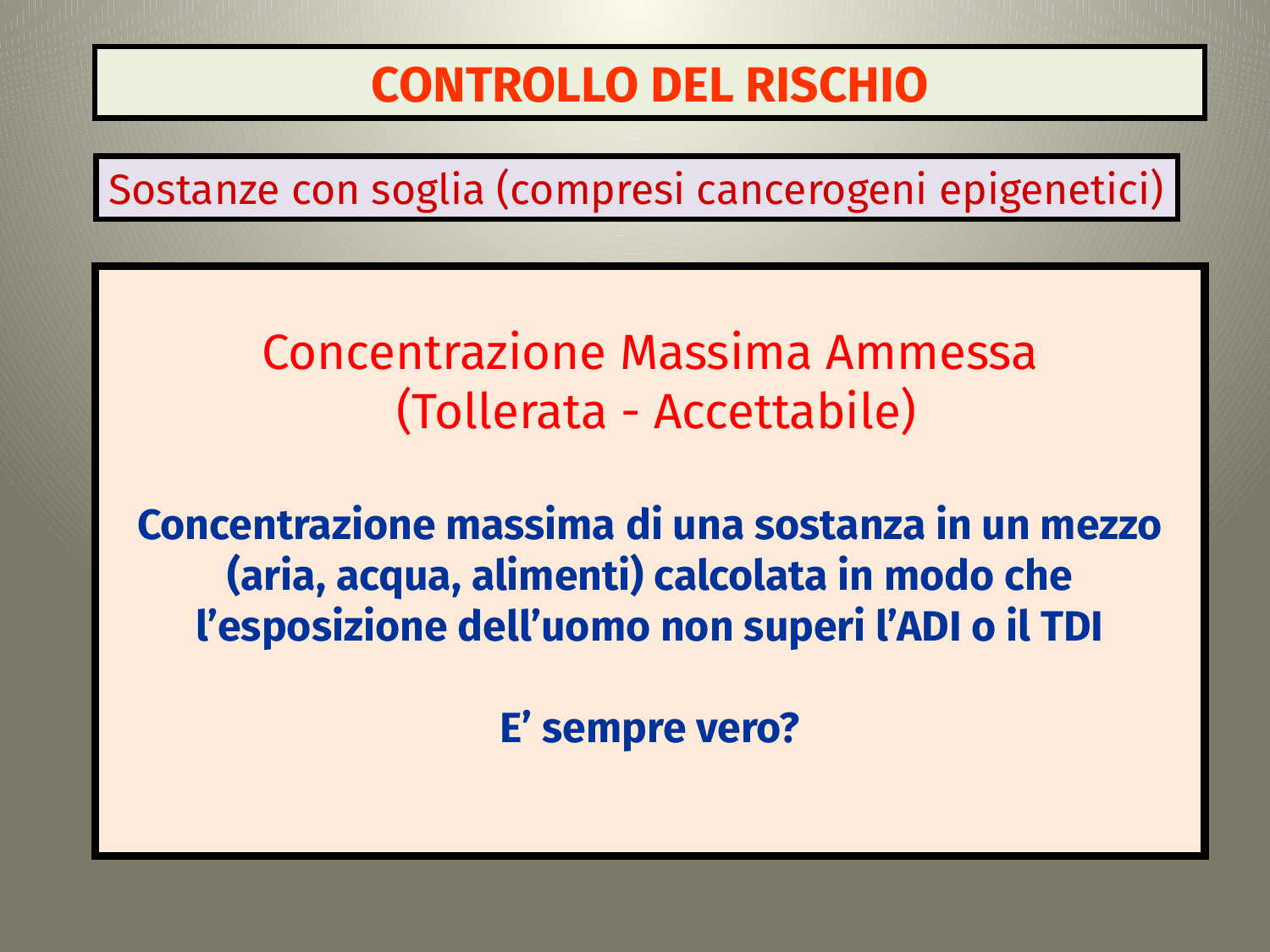

CONTROLLO DEL RISCHIO

Sostanze con soglia (compresi cancerogeni epigenetici)

# Concentrazione Massima Ammessa (Tollerata - Accettabile) Concentrazione massima di una sostanza in un mezzo (aria, acqua, alimenti) calcolata in modo che l’esposizione dell’uomo non superi l’ADI o il TDI E’ sempre vero?